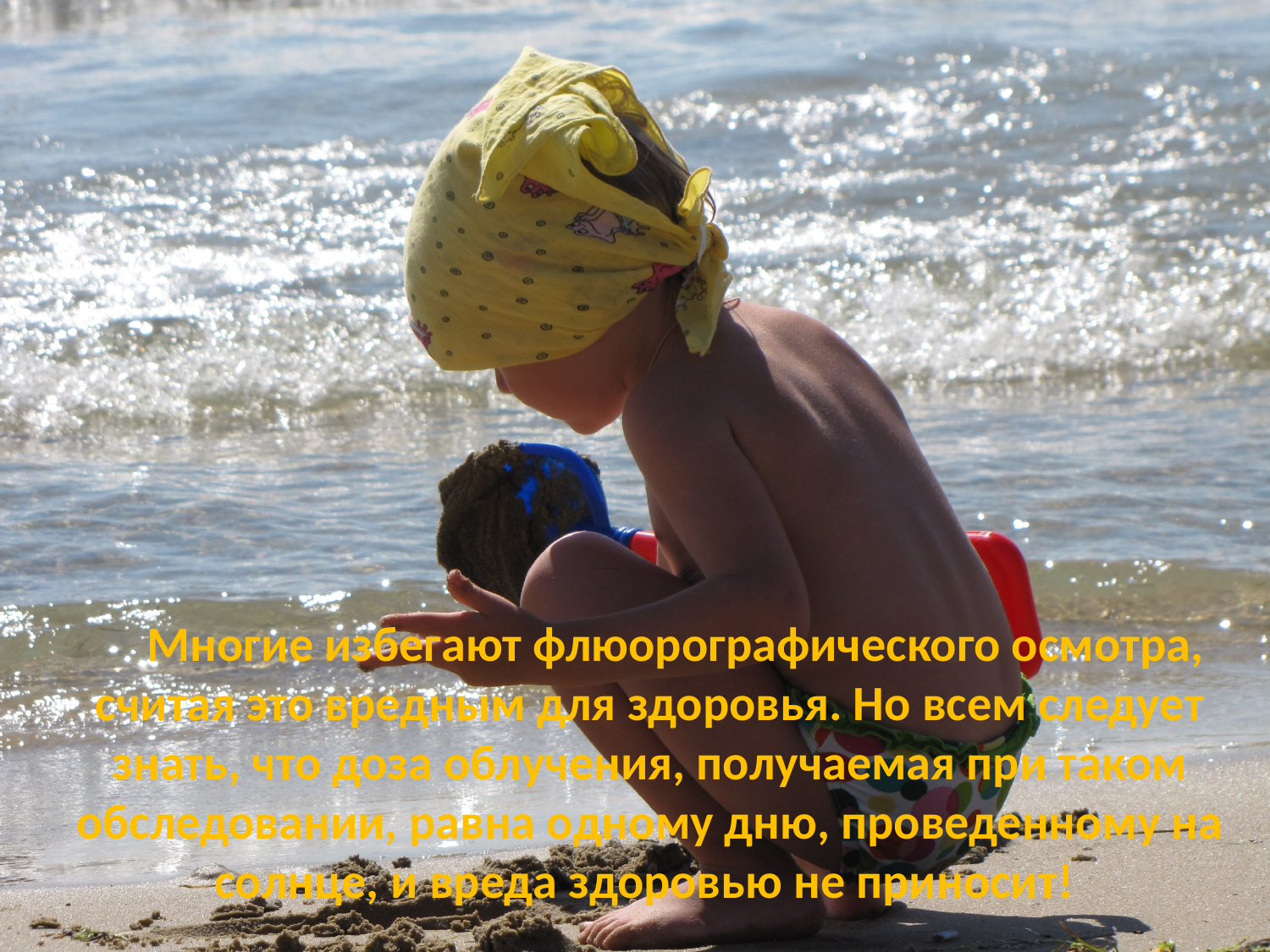

Многие избегают флюорографического осмотра, считая это вредным для здоровья. Но всем следует знать, что доза облучения, получаемая при таком обследовании, равна одному дню, проведенному на солнце, и вреда здоровью не приносит!